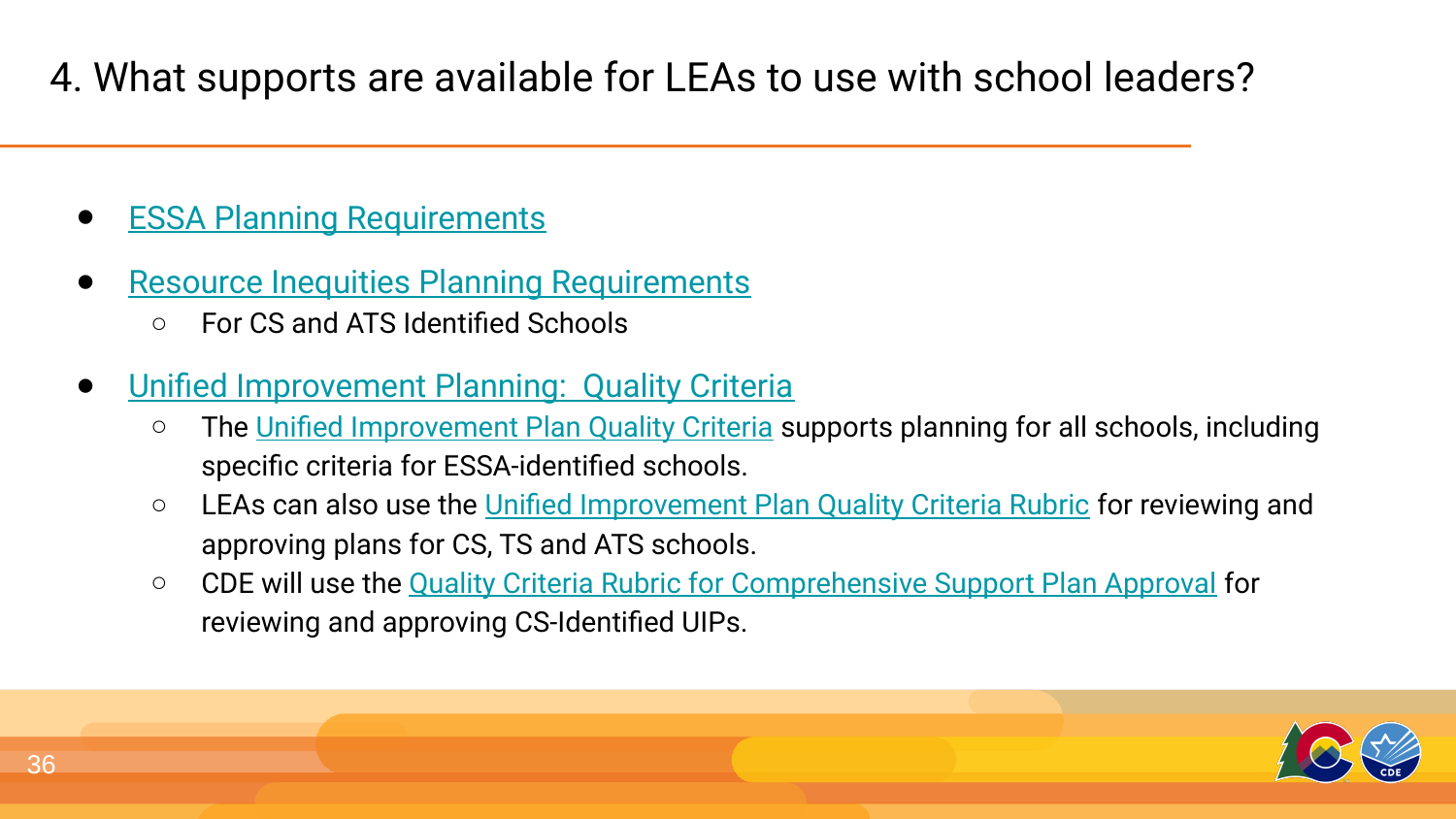

# 4. What supports are available for LEAs to use with school leaders?
ESSA Planning Requirements
Resource Inequities Planning Requirements
For CS and ATS Identified Schools
Unified Improvement Planning:  Quality Criteria
The Unified Improvement Plan Quality Criteria supports planning for all schools, including specific criteria for ESSA-identified schools.
LEAs can also use the Unified Improvement Plan Quality Criteria Rubric for reviewing and approving plans for CS, TS and ATS schools.
CDE will use the Quality Criteria Rubric for Comprehensive Support Plan Approval for reviewing and approving CS-Identified UIPs.